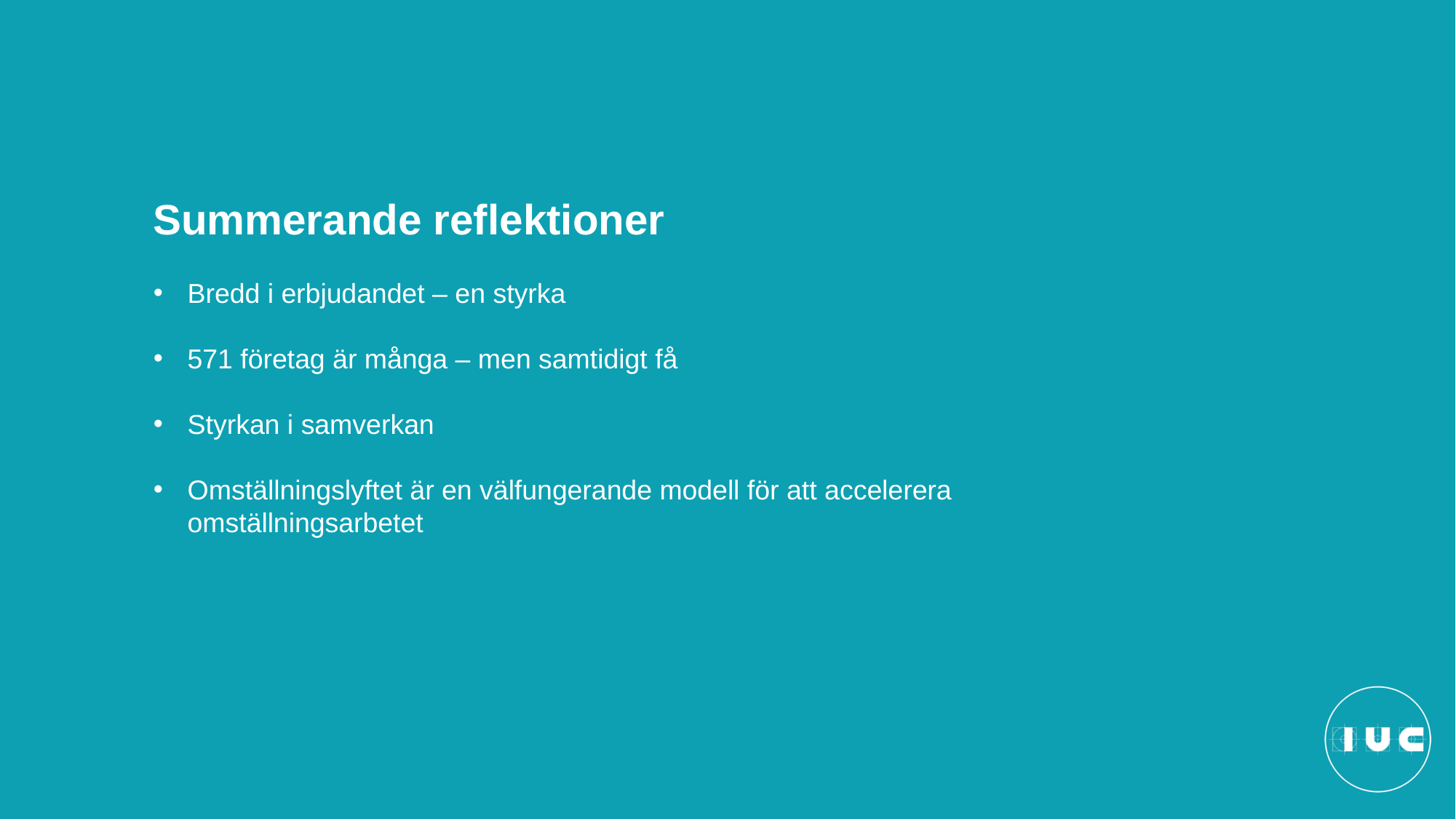

Summerande reflektioner

Bredd i erbjudandet – en styrka

571 företag är många – men samtidigt få

Styrkan i samverkan

Omställningslyftet är en välfungerande modell för att accelerera omställningsarbetet